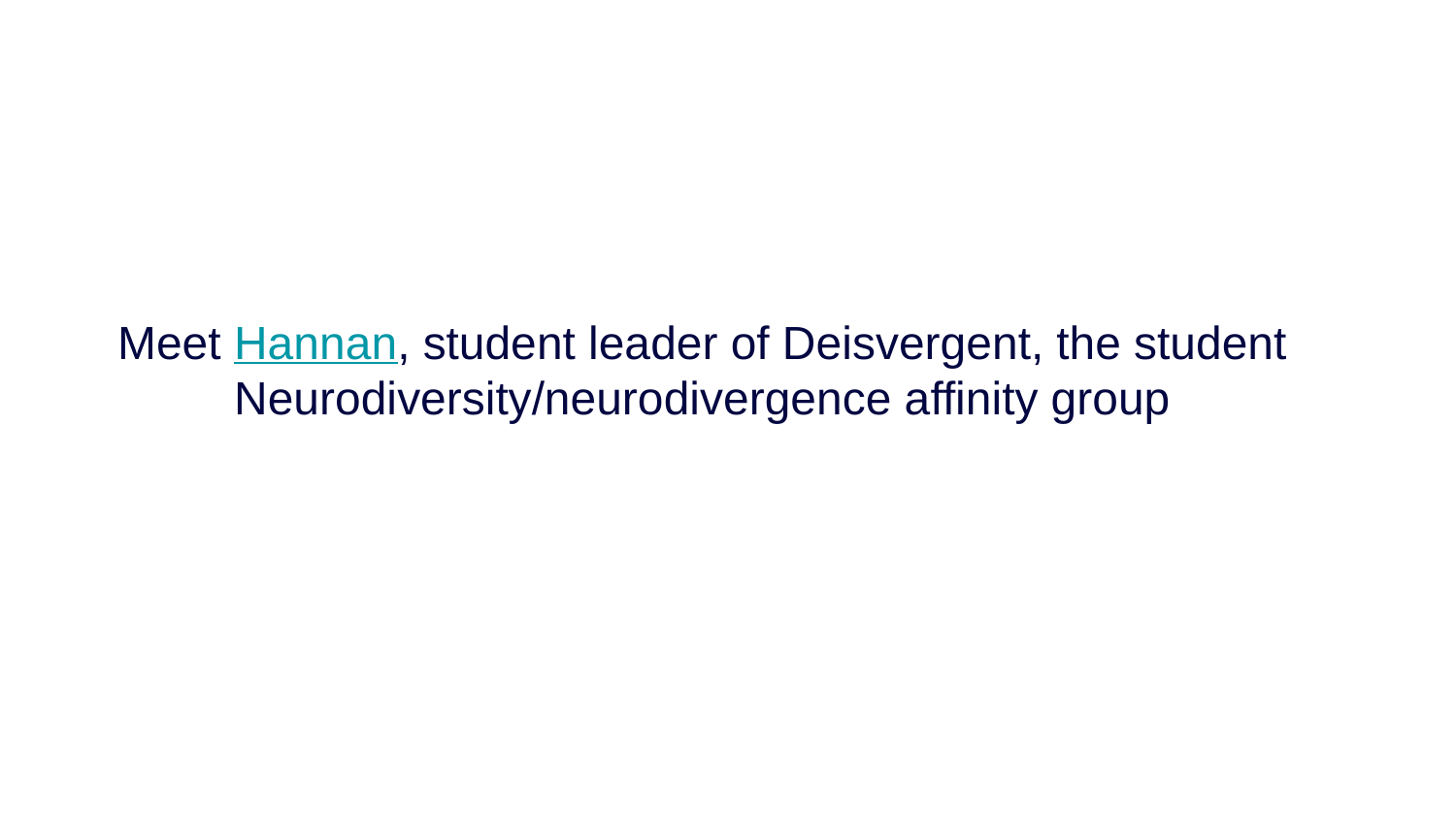

Meet Hannan, student leader of Deisvergent, the student Neurodiversity/neurodivergence affinity group